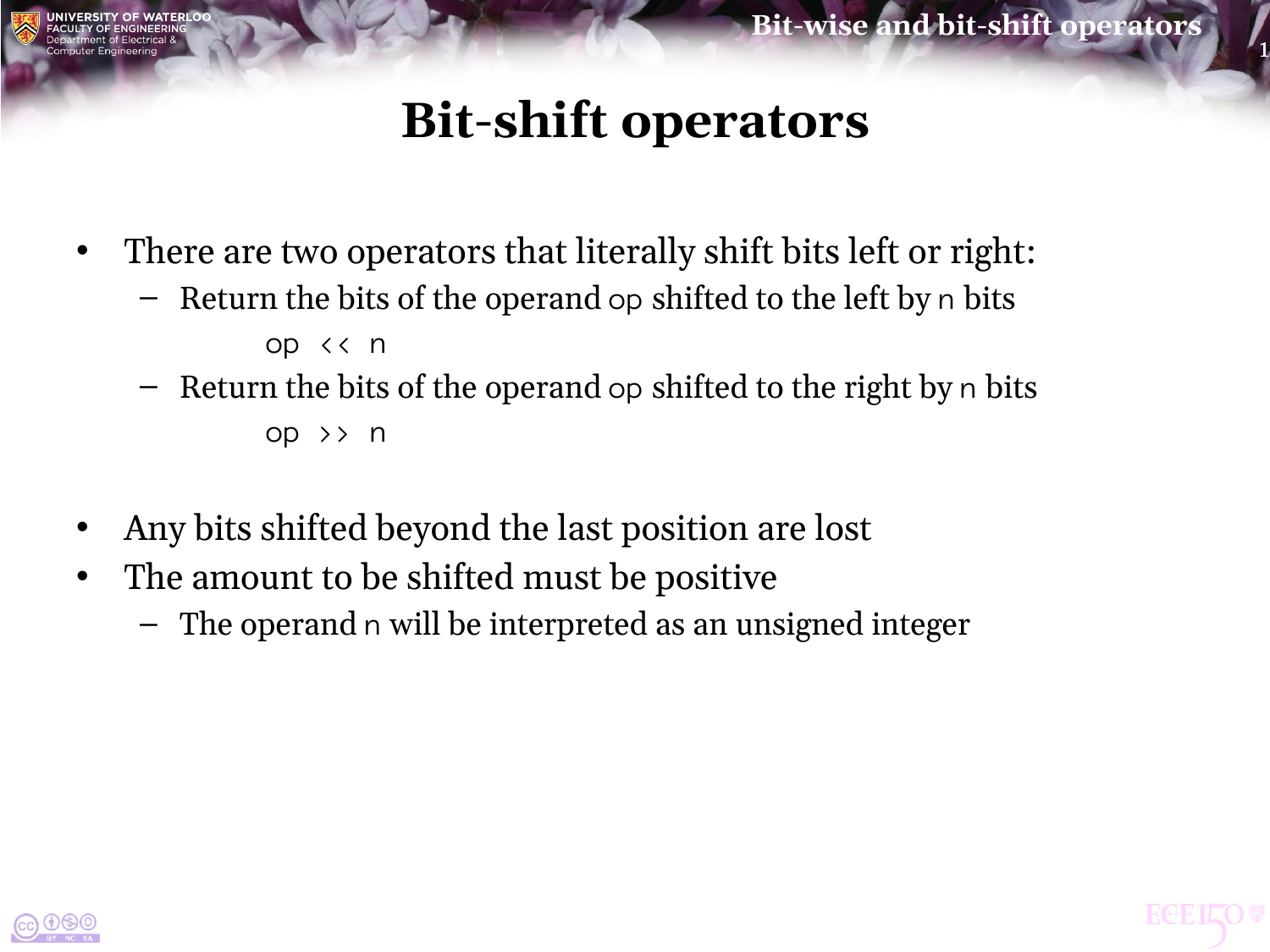

# Bit-shift operators
There are two operators that literally shift bits left or right:
Return the bits of the operand op shifted to the left by n bits
	op << n
Return the bits of the operand op shifted to the right by n bits
	op >> n

Any bits shifted beyond the last position are lost
The amount to be shifted must be positive
The operand n will be interpreted as an unsigned integer